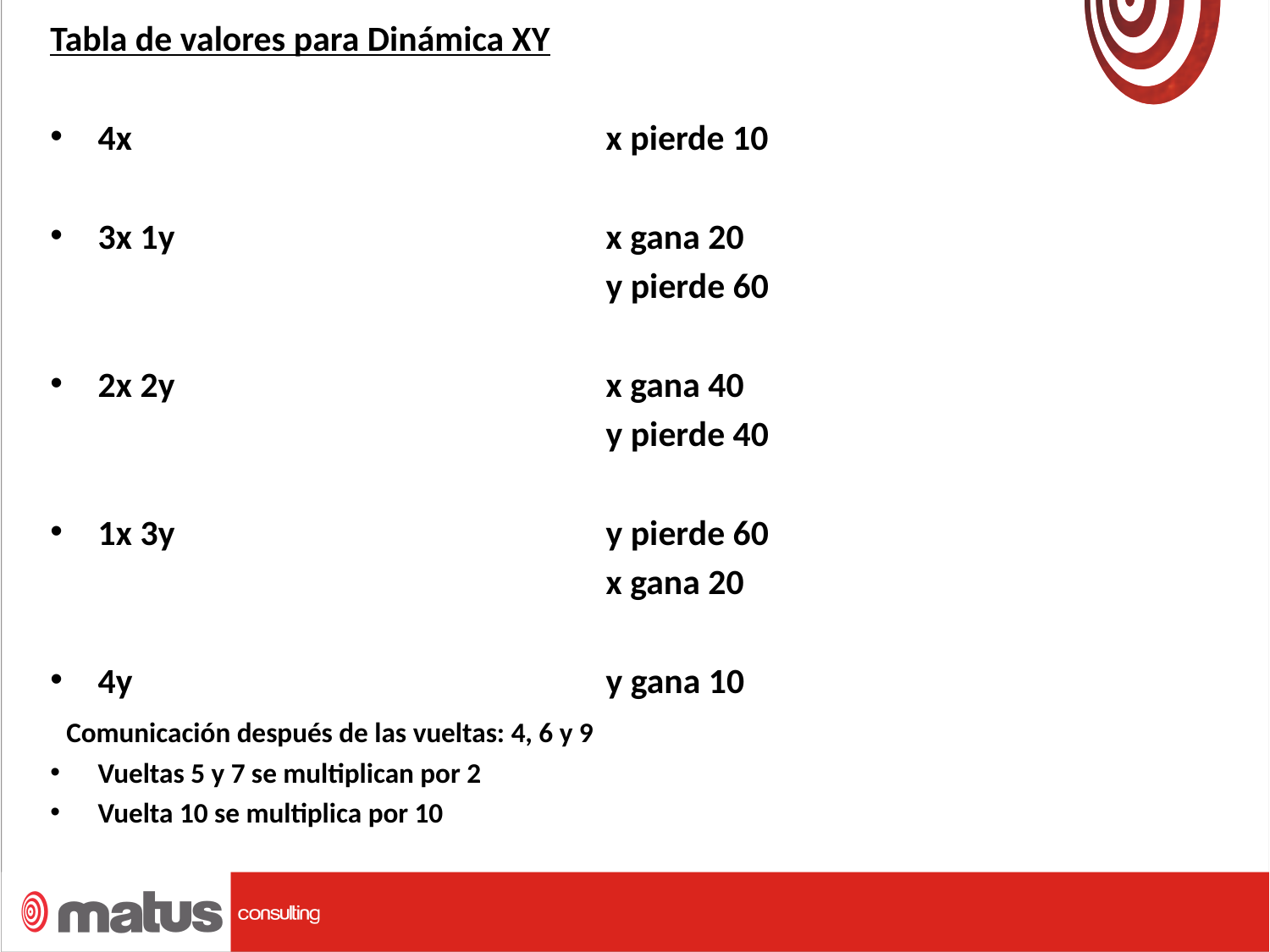

Tabla de valores para Dinámica XY

4x				x pierde 10

3x 1y				x gana 20
					y pierde 60

2x 2y				x gana 40
					y pierde 40

1x 3y				y pierde 60
					x gana 20

4y				y gana 10
  Comunicación después de las vueltas: 4, 6 y 9
Vueltas 5 y 7 se multiplican por 2
Vuelta 10 se multiplica por 10